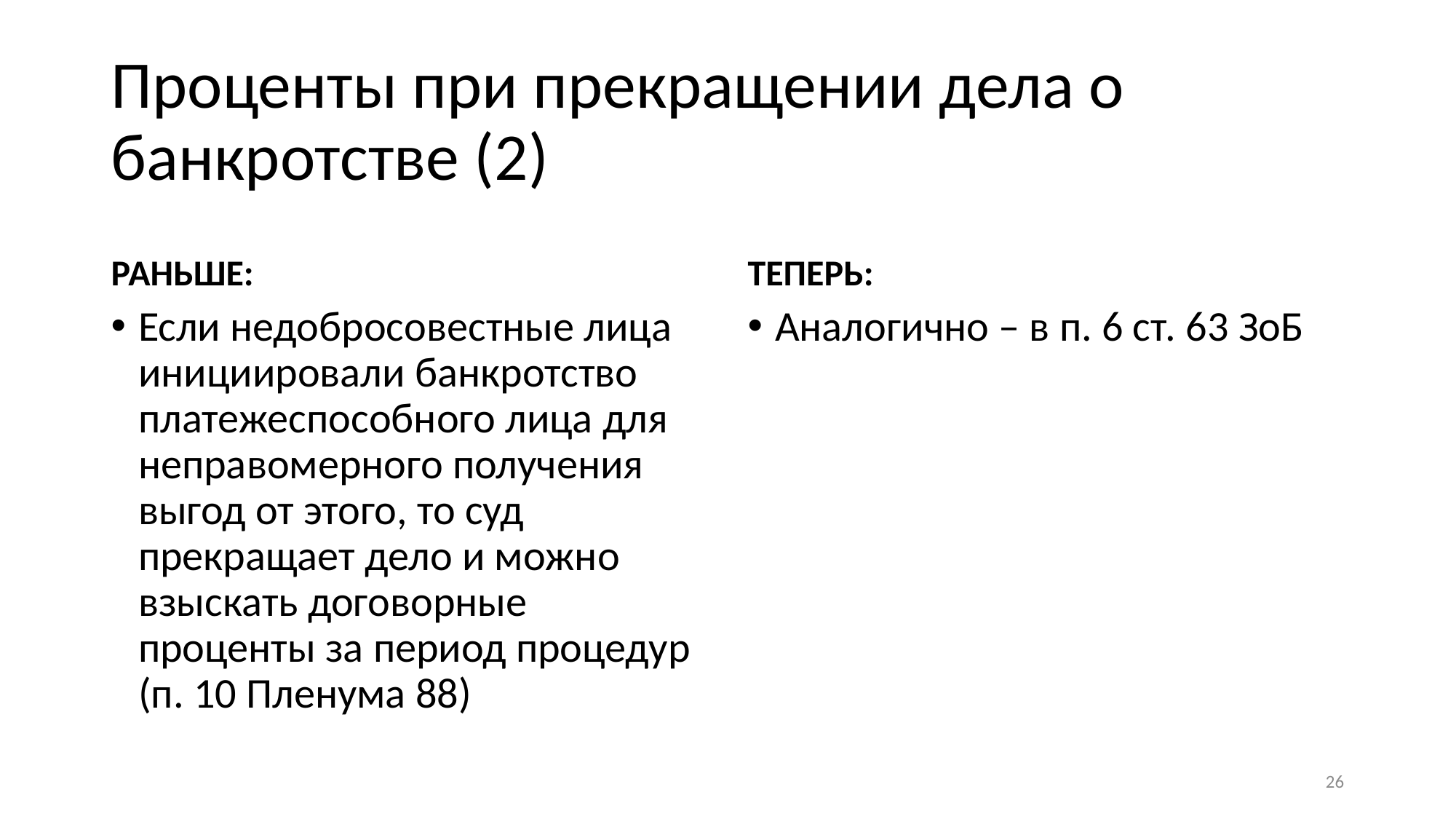

# Проценты при прекращении дела о банкротстве (2)
РАНЬШЕ:
ТЕПЕРЬ:
Если недобросовестные лица инициировали банкротство платежеспособного лица для неправомерного получения выгод от этого, то суд прекращает дело и можно взыскать договорные проценты за период процедур (п. 10 Пленума 88)
Аналогично – в п. 6 ст. 63 ЗоБ
26